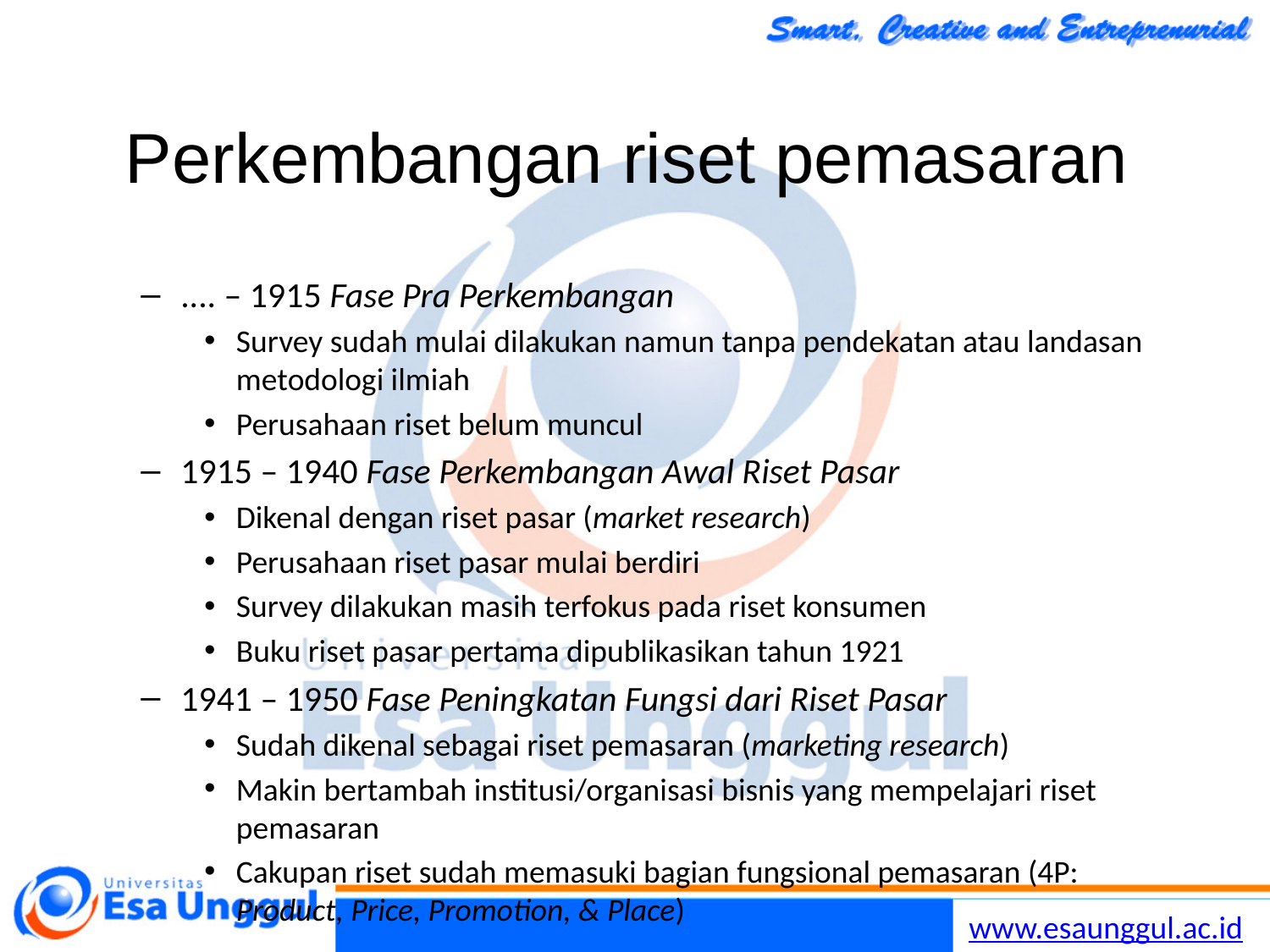

# Perkembangan riset pemasaran
.... – 1915 Fase Pra Perkembangan
Survey sudah mulai dilakukan namun tanpa pendekatan atau landasan metodologi ilmiah
Perusahaan riset belum muncul
1915 – 1940 Fase Perkembangan Awal Riset Pasar
Dikenal dengan riset pasar (market research)
Perusahaan riset pasar mulai berdiri
Survey dilakukan masih terfokus pada riset konsumen
Buku riset pasar pertama dipublikasikan tahun 1921
1941 – 1950 Fase Peningkatan Fungsi dari Riset Pasar
Sudah dikenal sebagai riset pemasaran (marketing research)
Makin bertambah institusi/organisasi bisnis yang mempelajari riset pemasaran
Cakupan riset sudah memasuki bagian fungsional pemasaran (4P: Product, Price, Promotion, & Place)